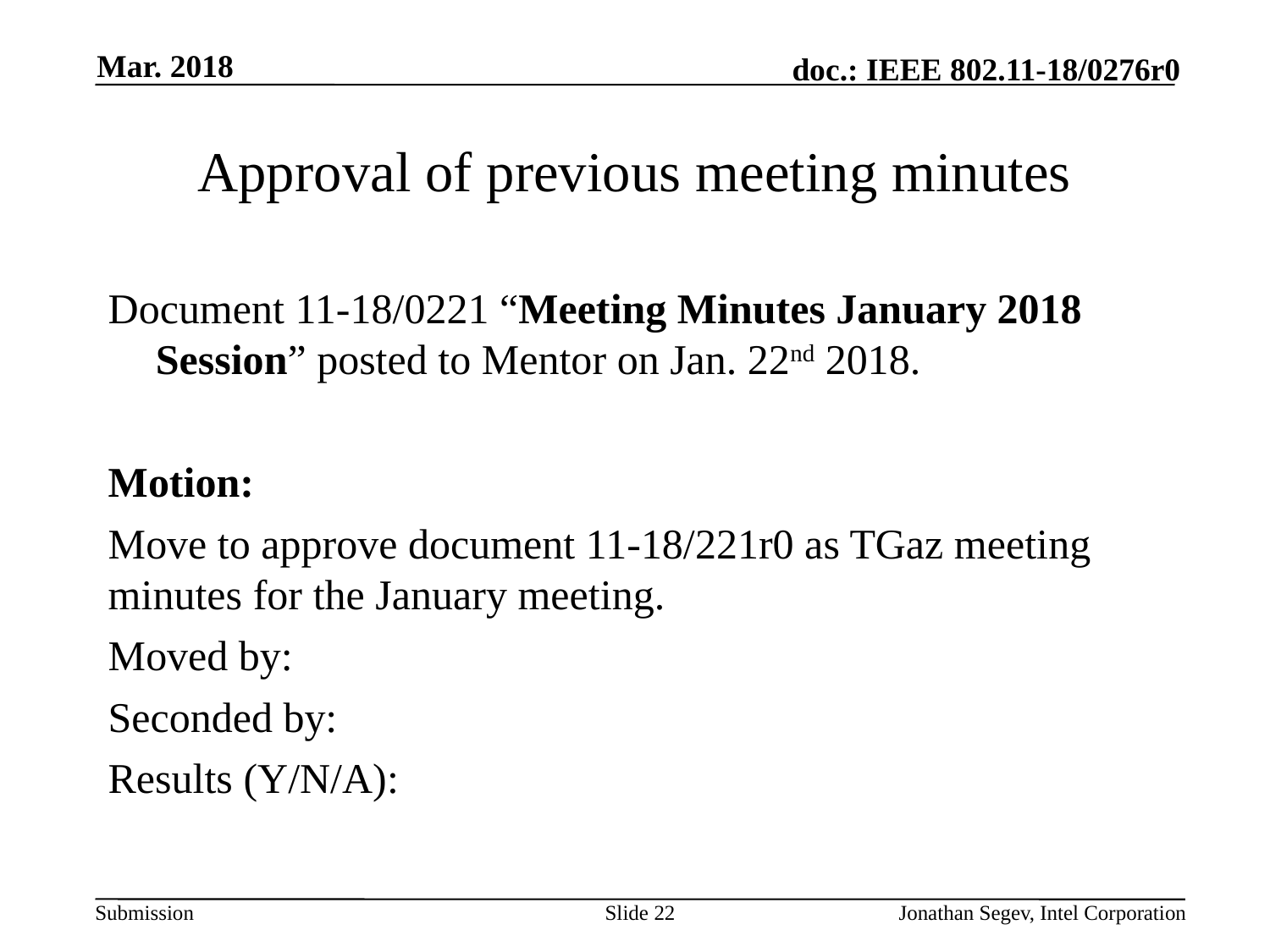

Mar. 2018
# Approval of previous meeting minutes
Document 11-18/0221 “Meeting Minutes January 2018 Session” posted to Mentor on Jan. 22nd 2018.

Motion:
Move to approve document 11-18/221r0 as TGaz meeting minutes for the January meeting.
Moved by:
Seconded by:
Results (Y/N/A):

Slide 22
Jonathan Segev, Intel Corporation